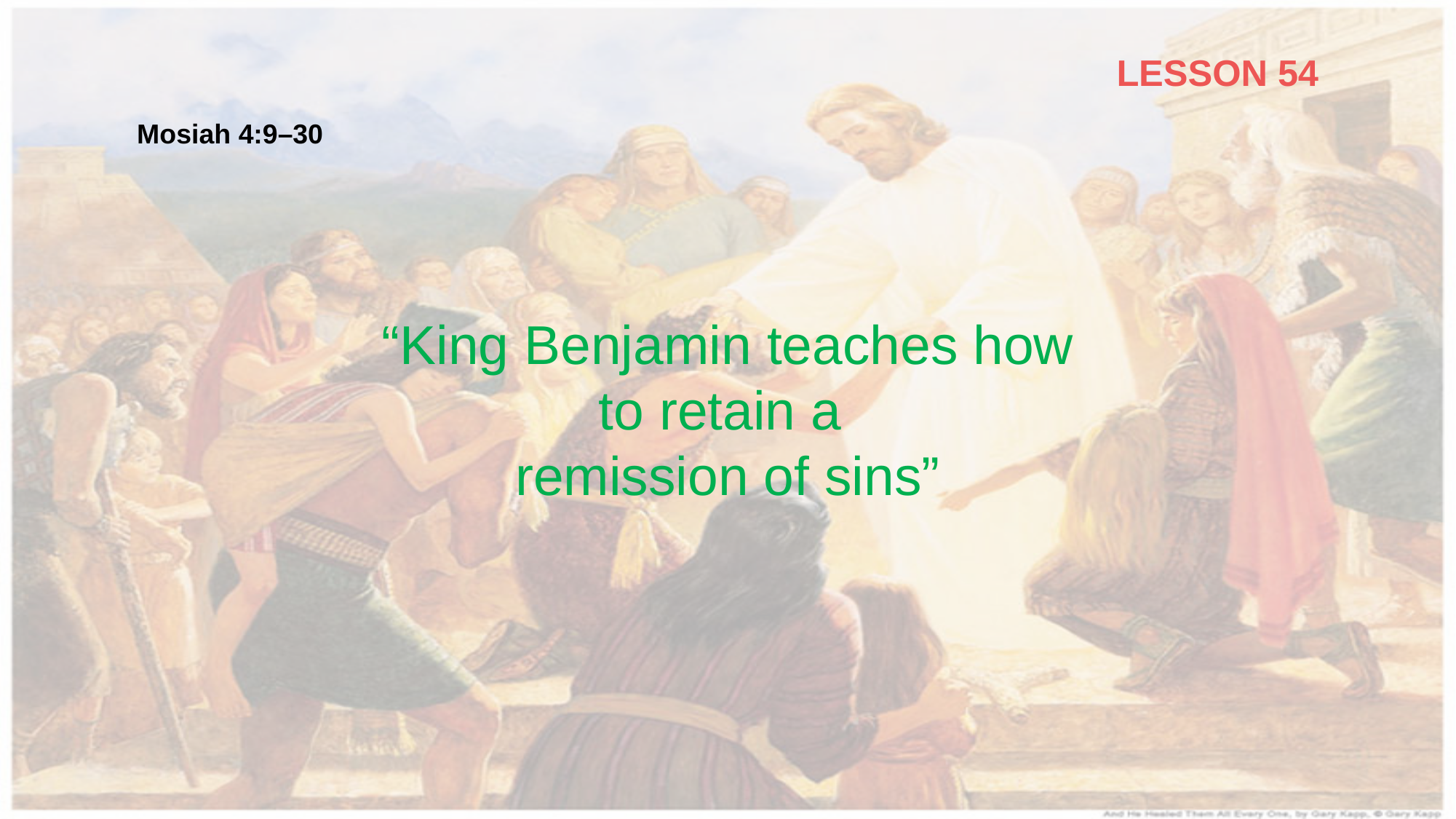

LESSON 54

Mosiah 4:9–30
“King Benjamin teaches how to retain a
remission of sins”